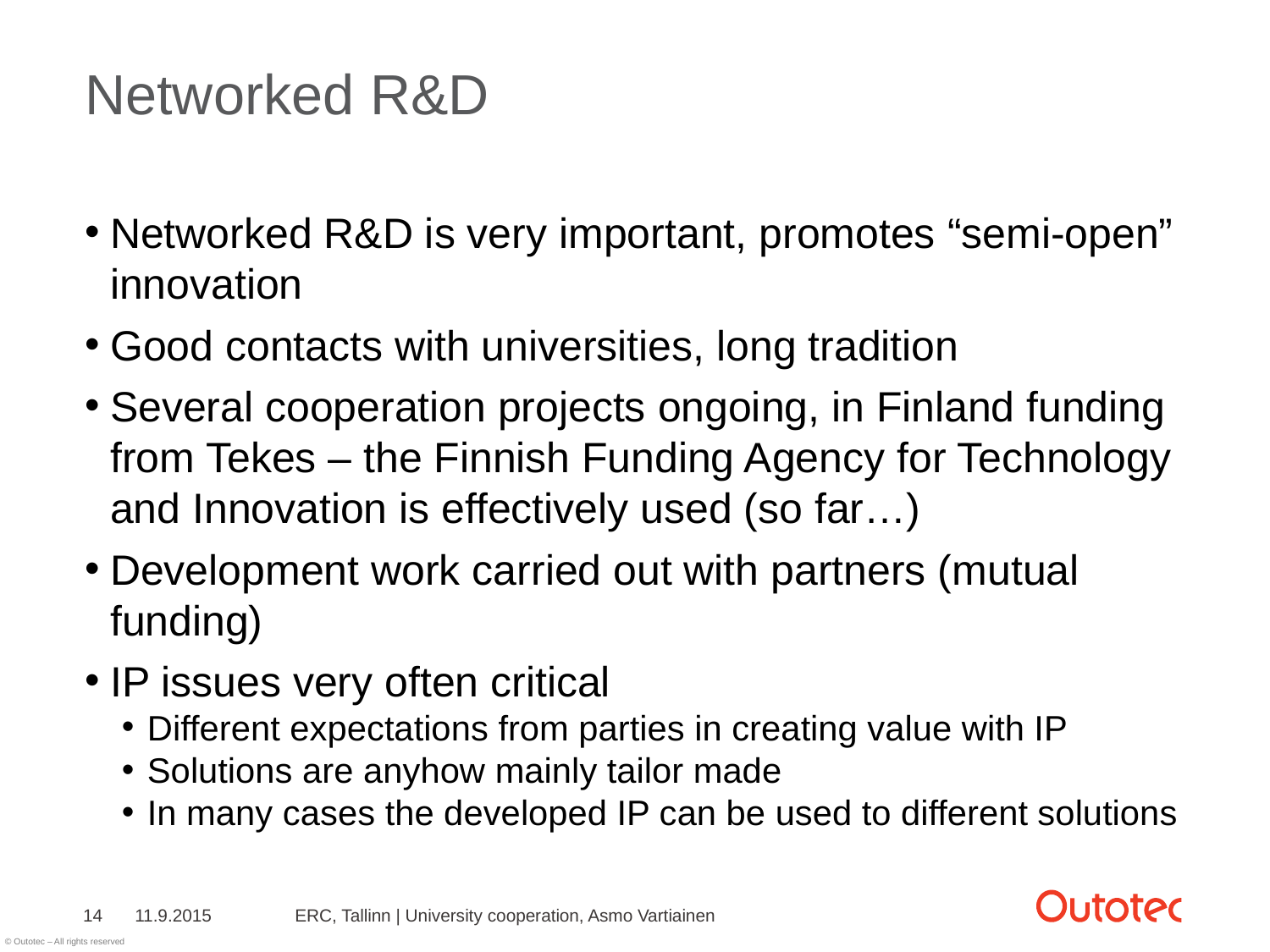

# Networked R&D
Networked R&D is very important, promotes “semi-open” innovation
Good contacts with universities, long tradition
Several cooperation projects ongoing, in Finland funding from Tekes – the Finnish Funding Agency for Technology and Innovation is effectively used (so far…)
Development work carried out with partners (mutual funding)
IP issues very often critical
Different expectations from parties in creating value with IP
Solutions are anyhow mainly tailor made
In many cases the developed IP can be used to different solutions

14
11.9.2015
ERC, Tallinn | University cooperation, Asmo Vartiainen